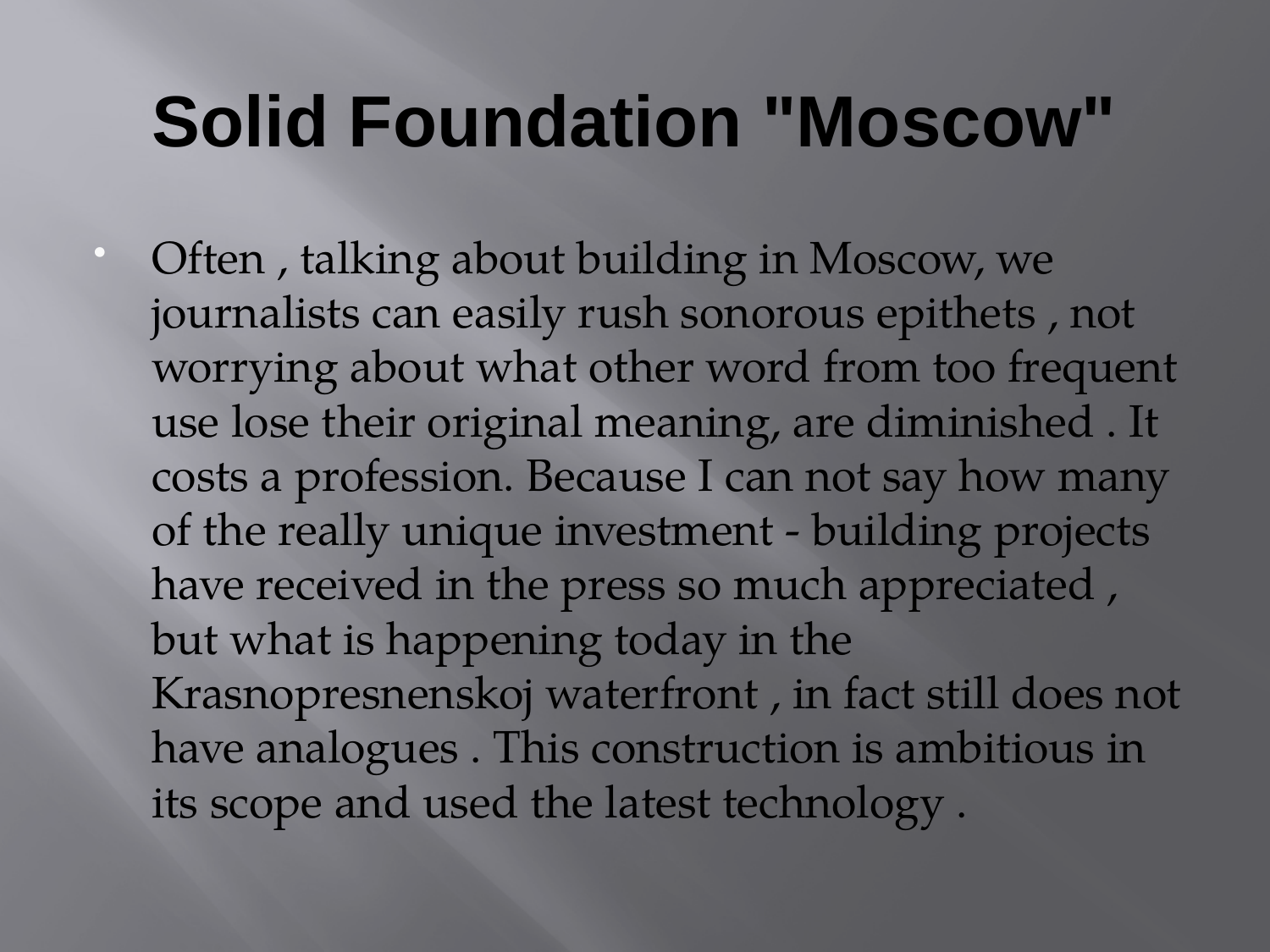

# Solid Foundation "Moscow"
Often , talking about building in Moscow, we journalists can easily rush sonorous epithets , not worrying about what other word from too frequent use lose their original meaning, are diminished . It costs a profession. Because I can not say how many of the really unique investment - building projects have received in the press so much appreciated , but what is happening today in the Krasnopresnenskoj waterfront , in fact still does not have analogues . This construction is ambitious in its scope and used the latest technology .